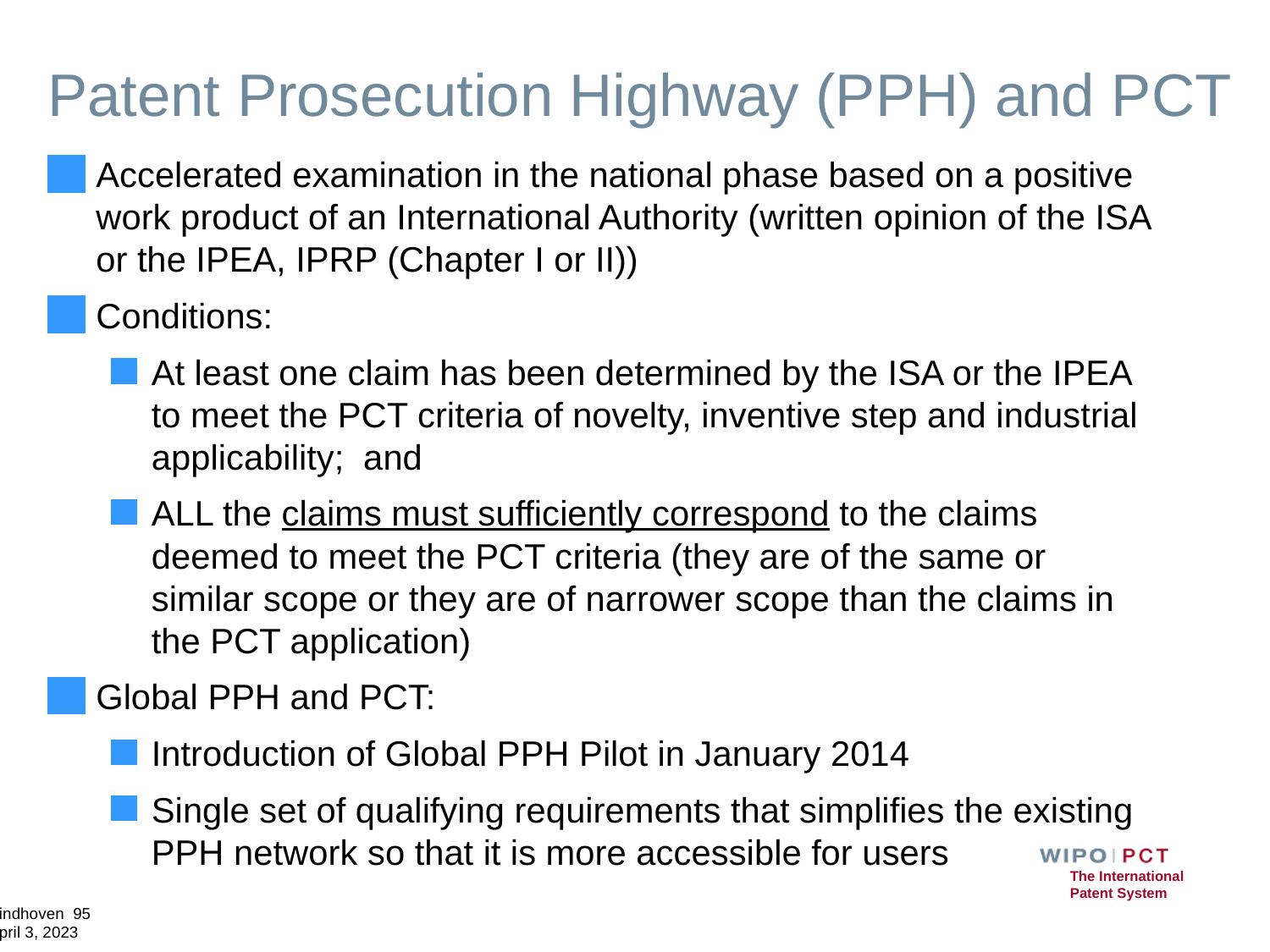

# Patent Prosecution Highway (PPH) and PCT
Accelerated examination in the national phase based on a positive work product of an International Authority (written opinion of the ISA or the IPEA, IPRP (Chapter I or II))
Conditions:
At least one claim has been determined by the ISA or the IPEA to meet the PCT criteria of novelty, inventive step and industrial applicability;  and
ALL the claims must sufficiently correspond to the claims deemed to meet the PCT criteria (they are of the same or similar scope or they are of narrower scope than the claims in the PCT application)
Global PPH and PCT:
Introduction of Global PPH Pilot in January 2014
Single set of qualifying requirements that simplifies the existing PPH network so that it is more accessible for users